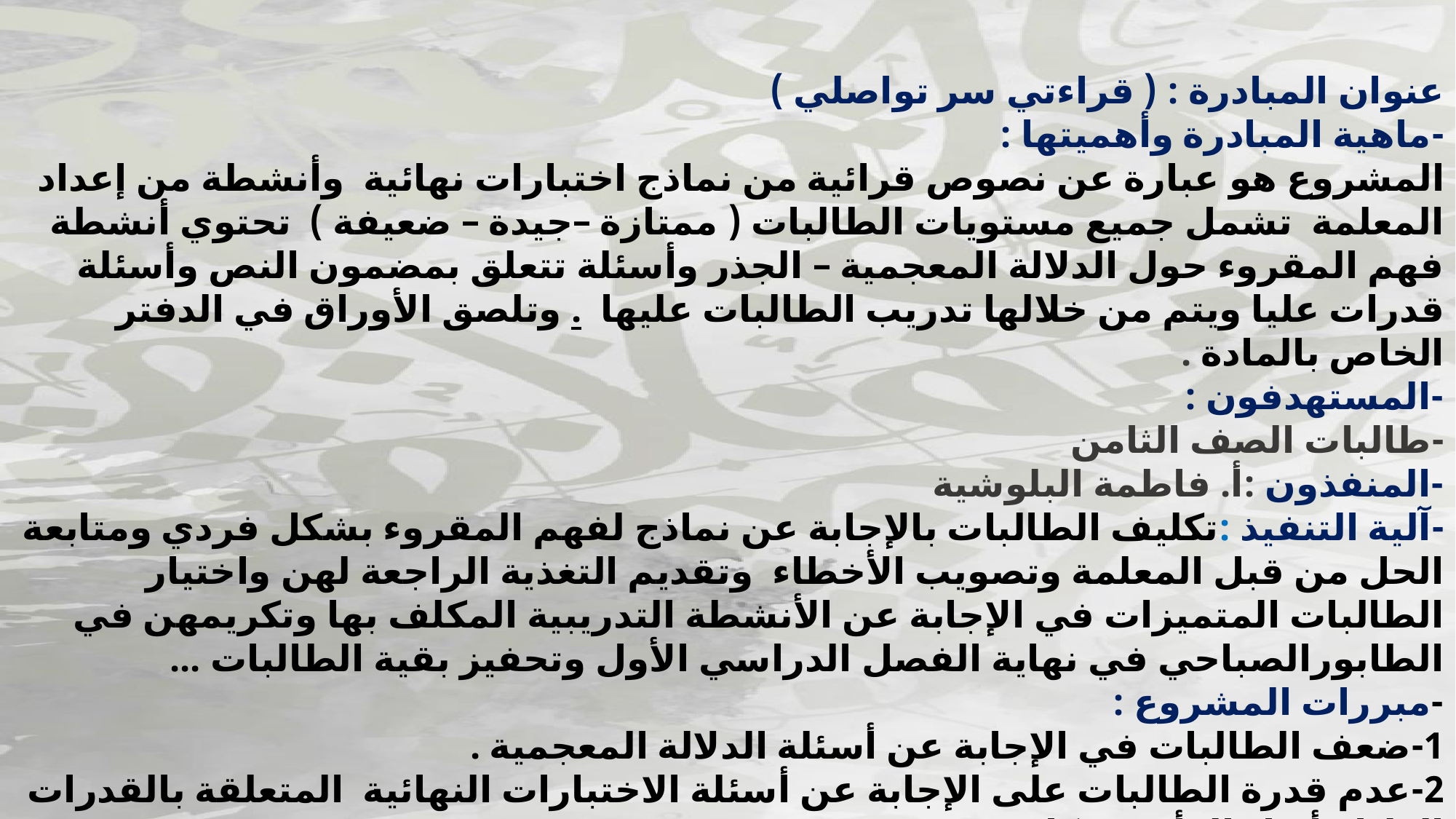

عنوان المبادرة : ( قراءتي سر تواصلي )
-ماهية المبادرة وأهميتها :
المشروع هو عبارة عن نصوص قرائية من نماذج اختبارات نهائية  وأنشطة من إعداد المعلمة  تشمل جميع مستويات الطالبات ( ممتازة –جيدة – ضعيفة )  تحتوي أنشطة فهم المقروء حول الدلالة المعجمية – الجذر وأسئلة تتعلق بمضمون النص وأسئلة قدرات عليا ويتم من خلالها تدريب الطالبات عليها  . وتلصق الأوراق في الدفتر الخاص بالمادة .
-المستهدفون :
-طالبات الصف الثامن
-المنفذون :أ. فاطمة البلوشية
-آلية التنفيذ :تكليف الطالبات بالإجابة عن نماذج لفهم المقروء بشكل فردي ومتابعة الحل من قبل المعلمة وتصويب الأخطاء  وتقديم التغذية الراجعة لهن واختيار الطالبات المتميزات في الإجابة عن الأنشطة التدريبية المكلف بها وتكريمهن في الطابورالصباحي في نهاية الفصل الدراسي الأول وتحفيز بقية الطالبات ...
-مبررات المشروع :
1-ضعف الطالبات في الإجابة عن أسئلة الدلالة المعجمية .
2-عدم قدرة الطالبات على الإجابة عن أسئلة الاختبارات النهائية  المتعلقة بالقدرات العليا وأبداء الرأي بشكل صحيح .
-أهداف المبادرة:
1-التدريب على نماذج أسئلة الاختبارات النهائية.
3-رفع مستوى الطالبات في فهم المقروء.